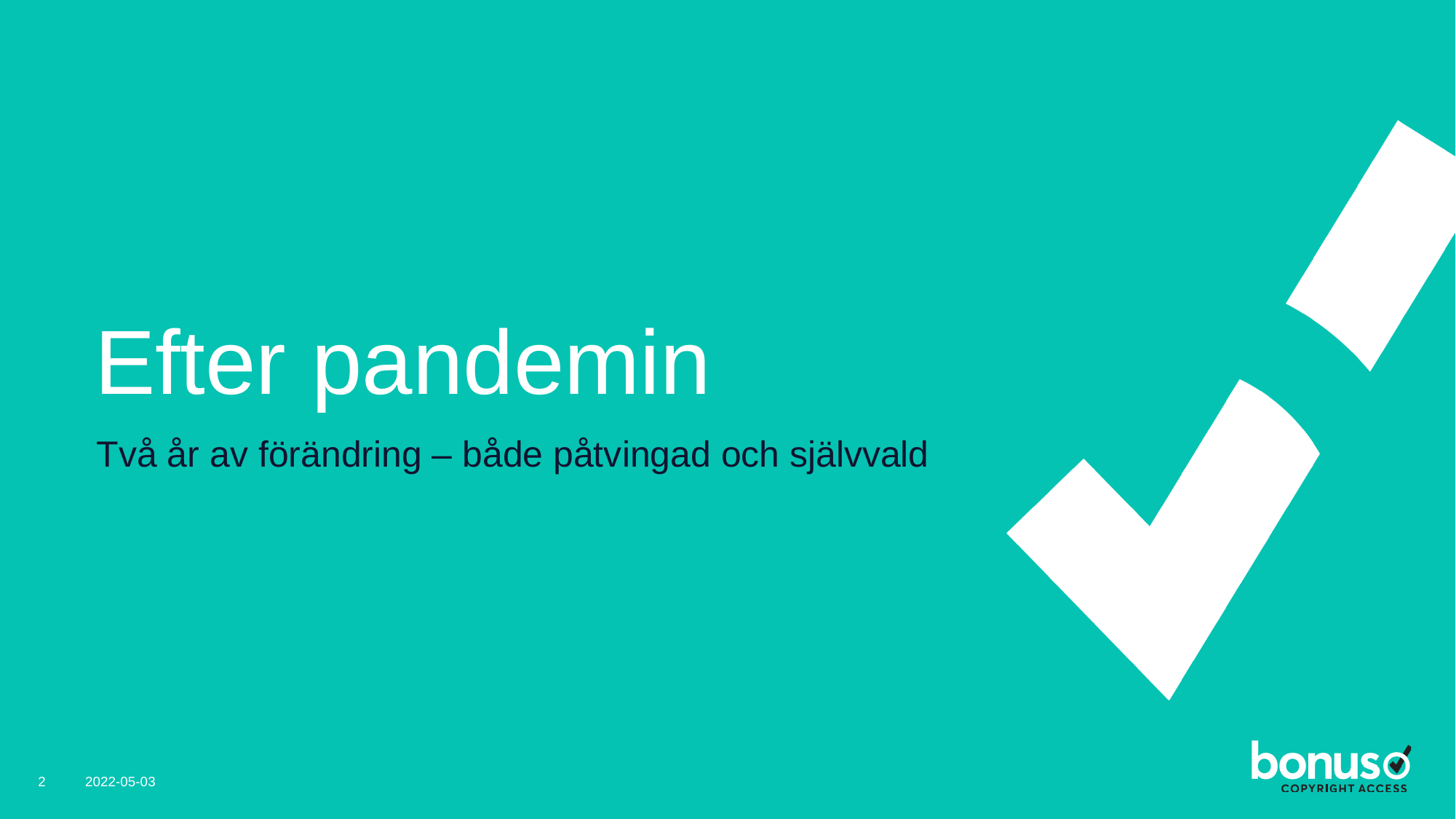

# Efter pandemin
Två år av förändring – både påtvingad och självvald
2022-05-03
2